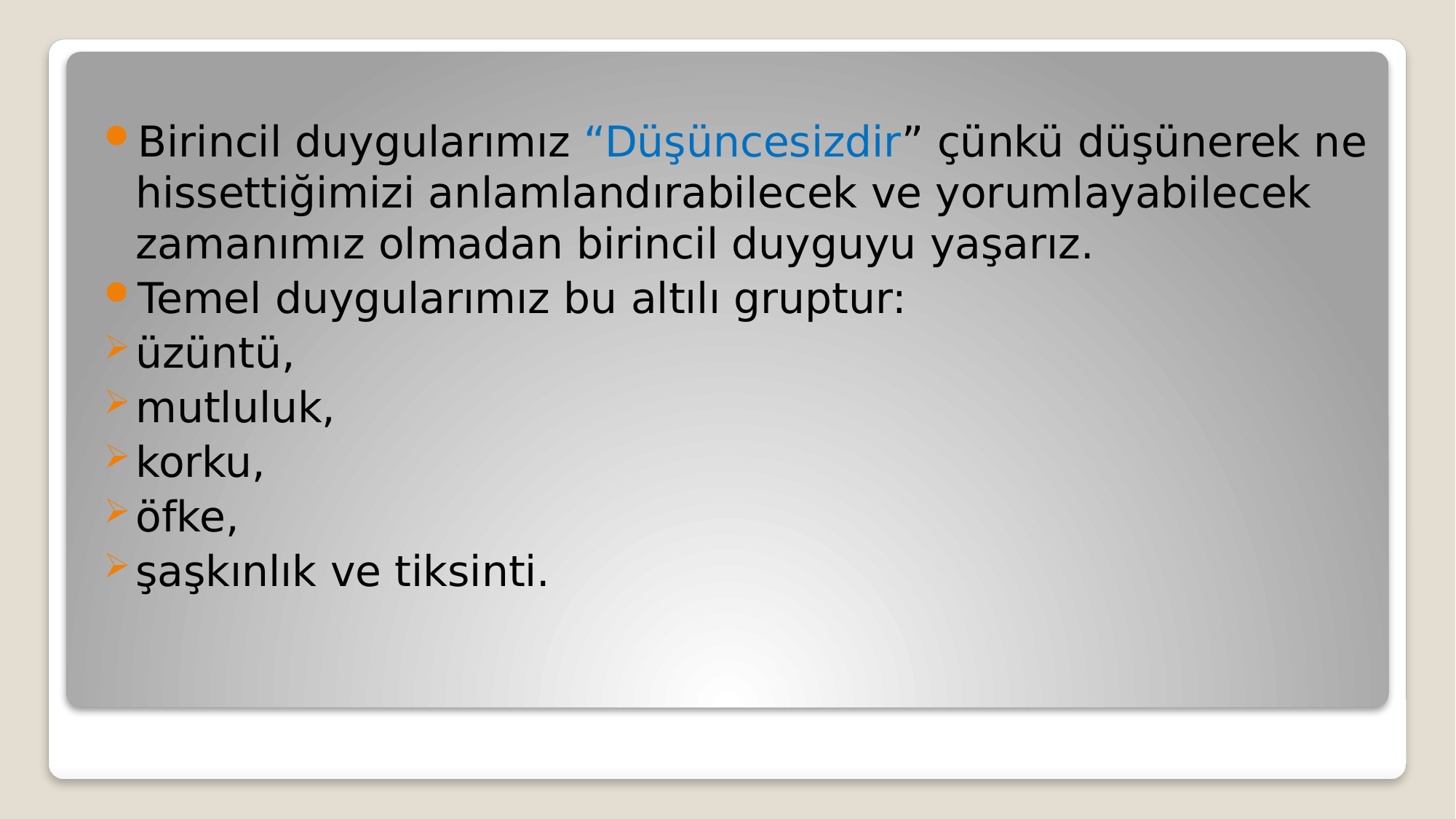

Birincil duygularımız “Düşüncesizdir” çünkü düşünerek ne hissettiğimizi anlamlandırabilecek ve yorumlayabilecek zamanımız olmadan birincil duyguyu yaşarız.
Temel duygularımız bu altılı gruptur:
üzüntü,
mutluluk,
korku,
öfke,
şaşkınlık ve tiksinti.